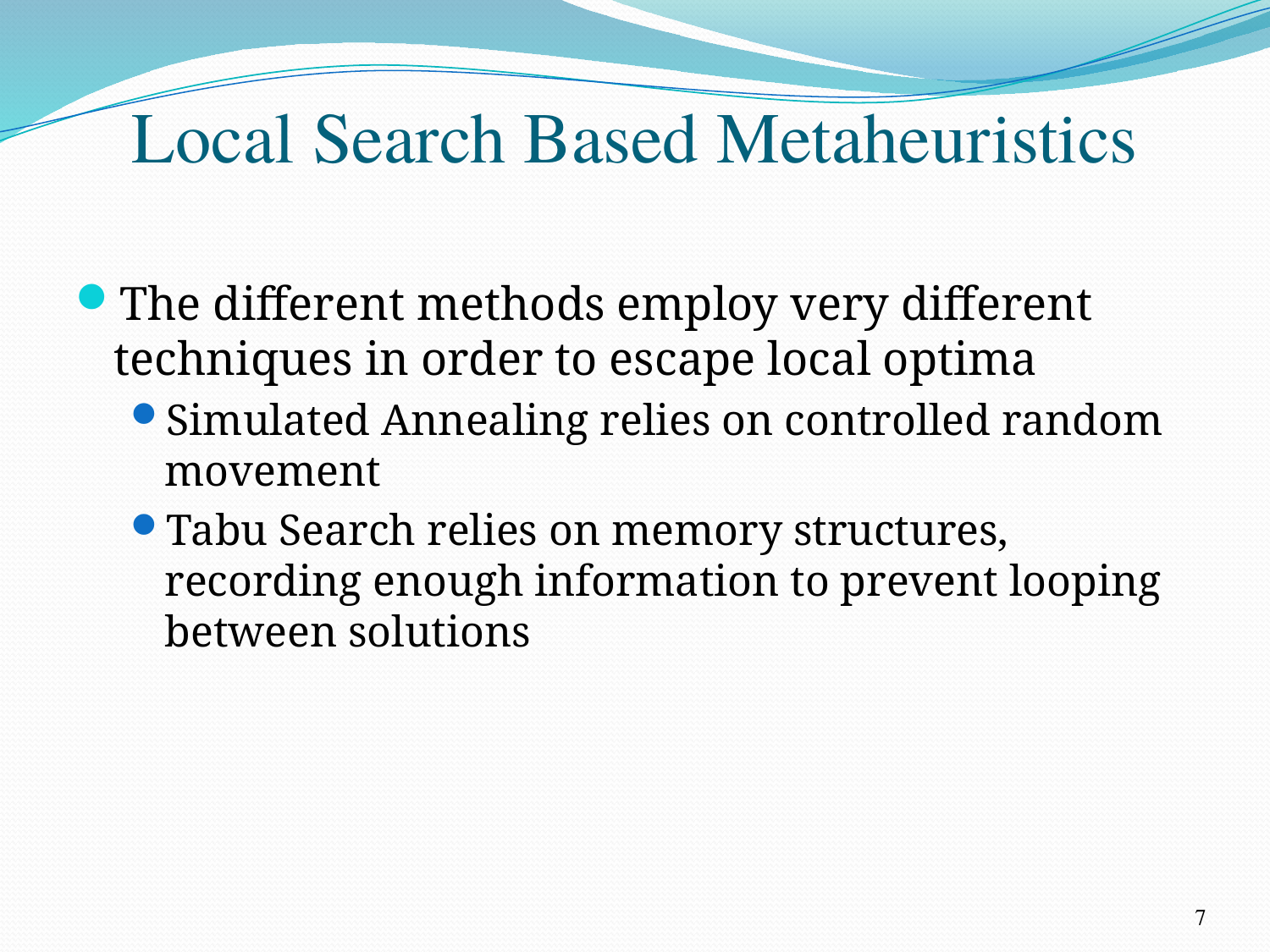

Local Search Based Metaheuristics
The different methods employ very different techniques in order to escape local optima
Simulated Annealing relies on controlled random movement
Tabu Search relies on memory structures, recording enough information to prevent looping between solutions
7